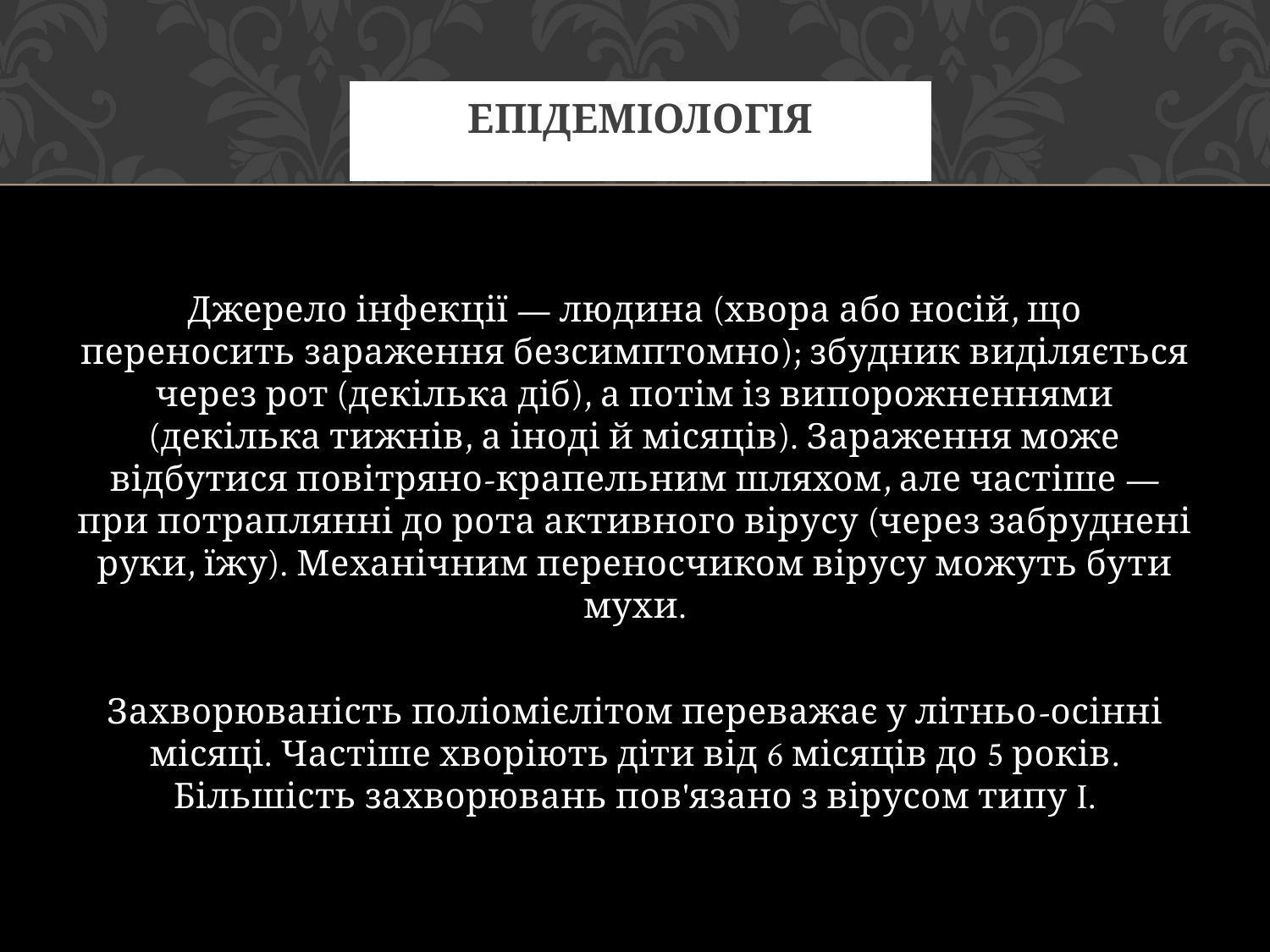

# Епідеміологія
Джерело інфекції — людина (хвора або носій, що переносить зараження безсимптомно); збудник виділяється через рот (декілька діб), а потім із випорожненнями (декілька тижнів, а іноді й місяців). Зараження може відбутися повітряно-крапельним шляхом, але частіше — при потраплянні до рота активного вірусу (через забруднені руки, їжу). Механічним переносчиком вірусу можуть бути мухи.

Захворюваність поліомієлітом переважає у літньо-осінні місяці. Частіше хворіють діти від 6 місяців до 5 років. Більшість захворювань пов'язано з вірусом типу I.